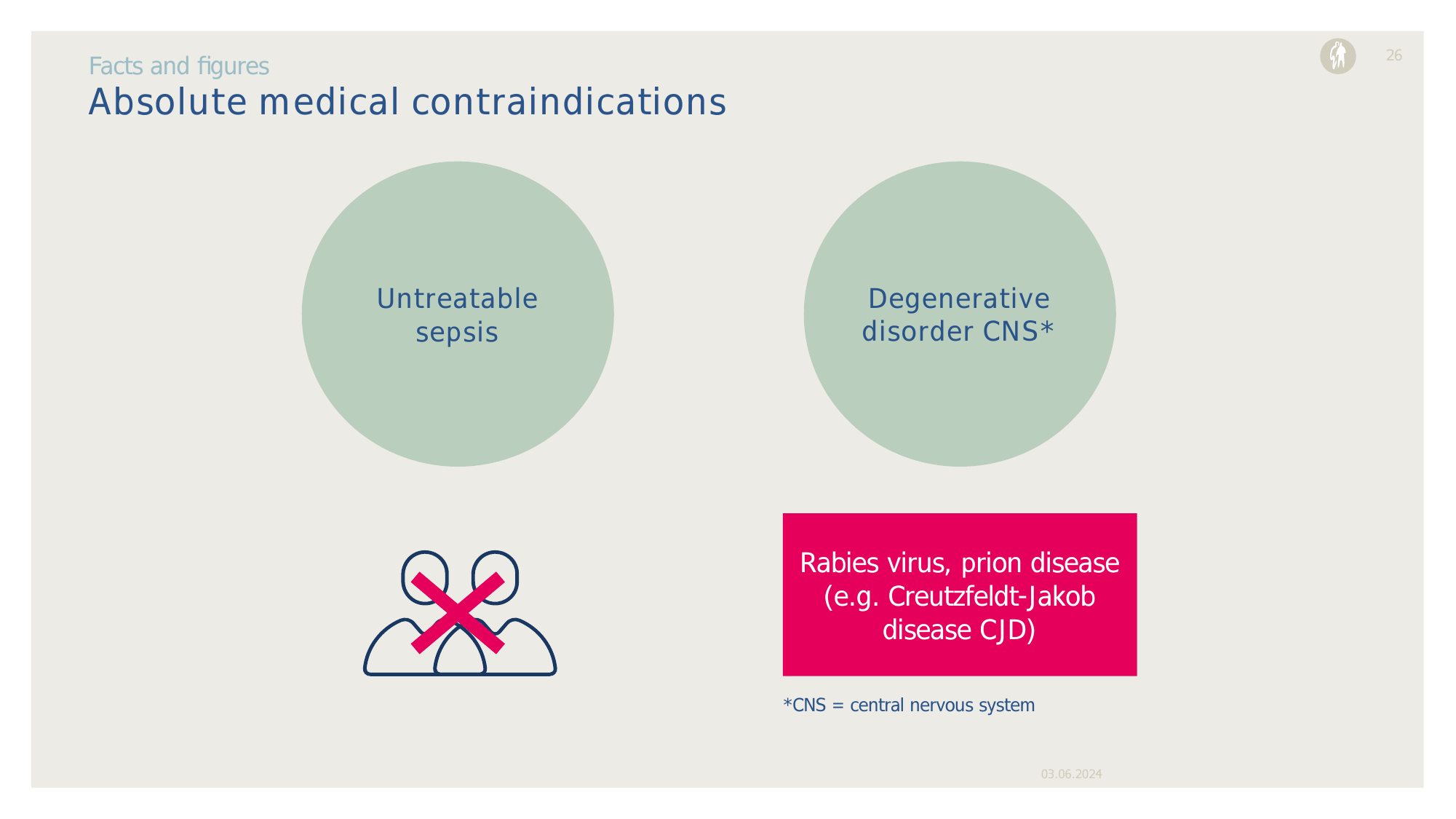

26
Facts and figures

# Absolute medical contraindications
Degenerative disorder CNS*
Untreatable sepsis
Rabies virus, prion disease (e.g. Creutzfeldt-Jakob disease CJD)

*CNS = central nervous system
03.06.2024